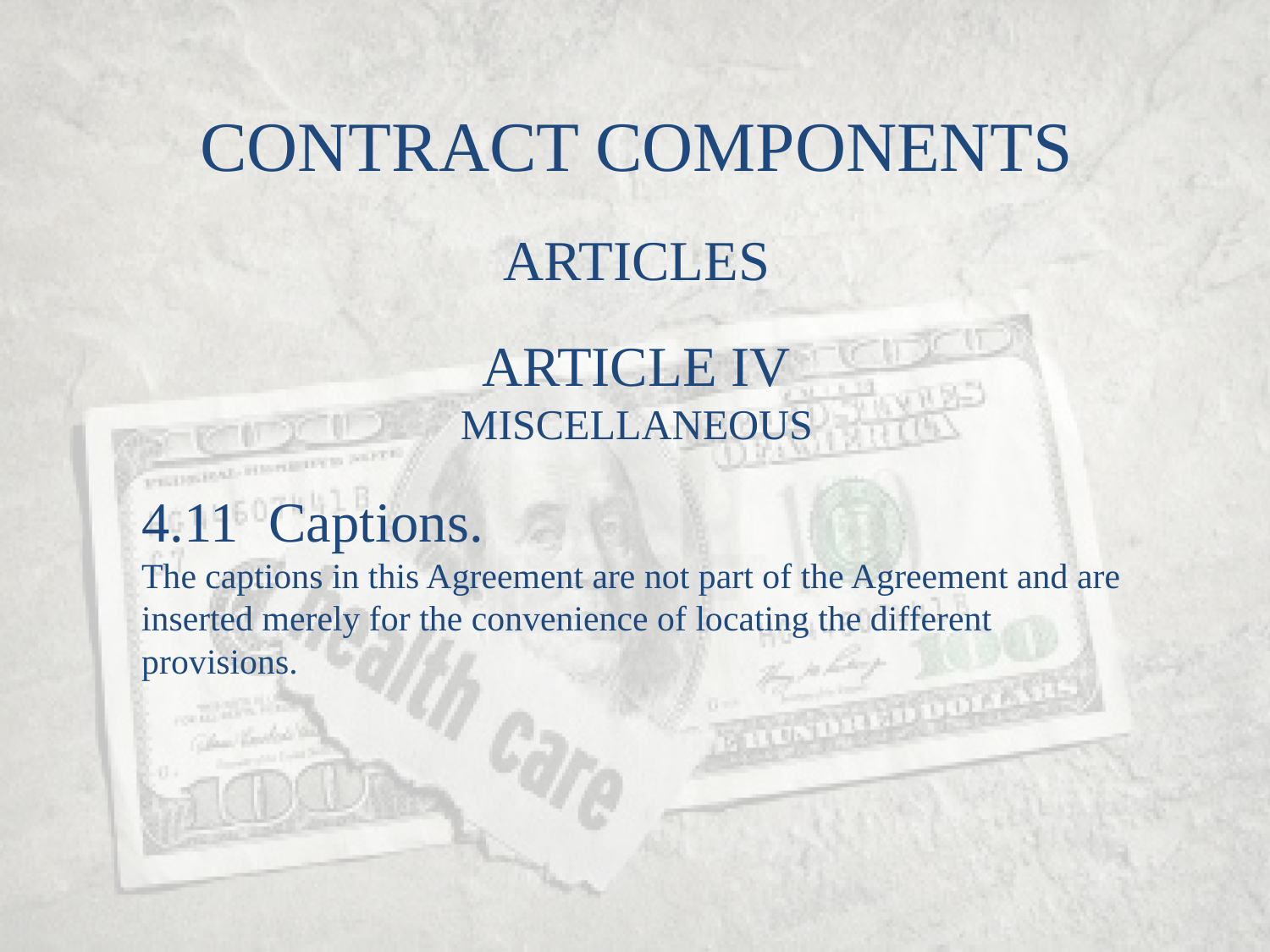

CONTRACT COMPONENTS

ARTICLES

ARTICLE IV
MISCELLANEOUS

4.11	Captions.
The captions in this Agreement are not part of the Agreement and are inserted merely for the convenience of locating the different provisions.